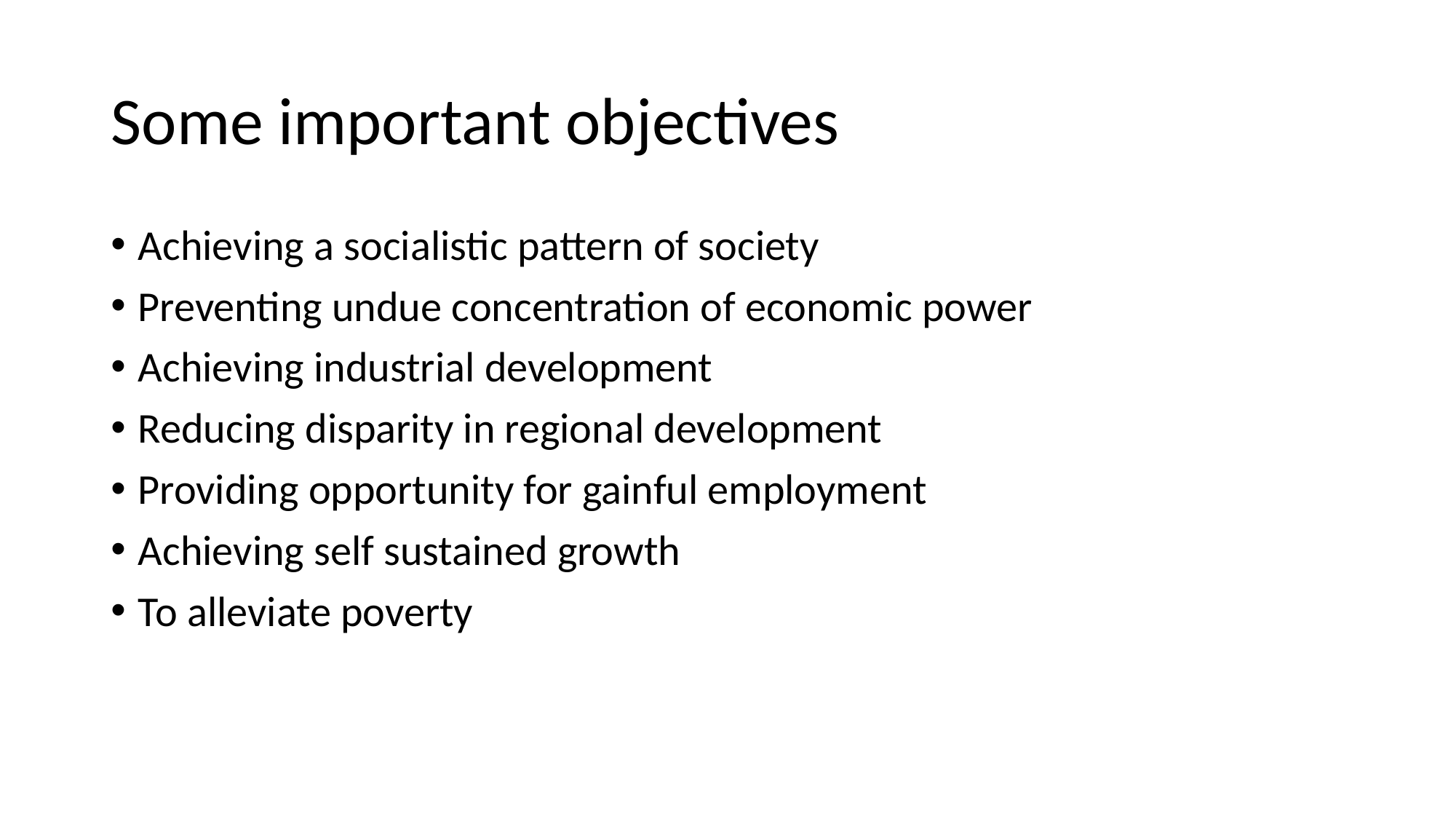

# Some important objectives
Achieving a socialistic pattern of society
Preventing undue concentration of economic power
Achieving industrial development
Reducing disparity in regional development
Providing opportunity for gainful employment
Achieving self sustained growth
To alleviate poverty